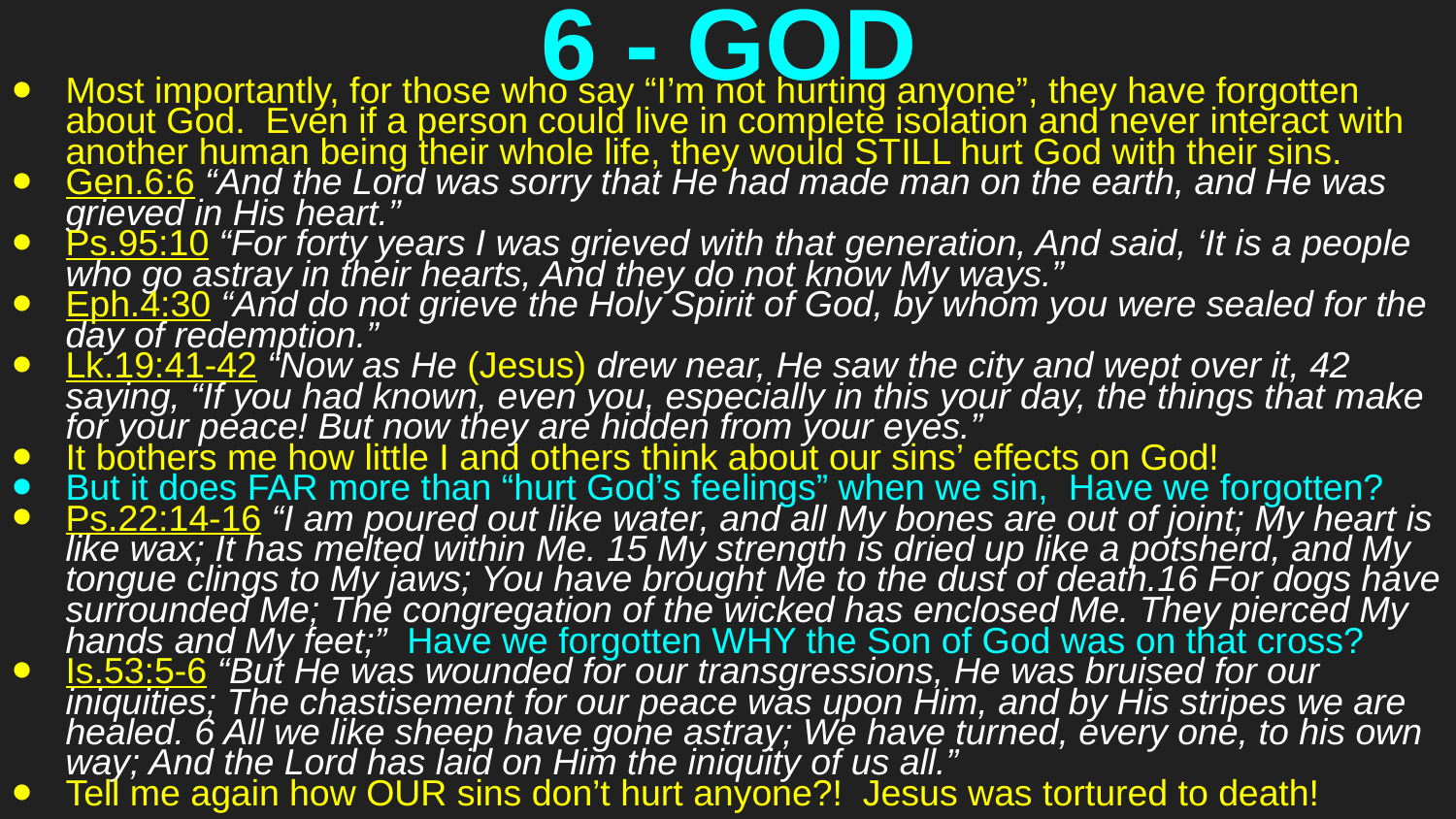

# 6 - GOD
Most importantly, for those who say “I’m not hurting anyone”, they have forgotten about God.  Even if a person could live in complete isolation and never interact with another human being their whole life, they would STILL hurt God with their sins.
Gen.6:6 “And the Lord was sorry that He had made man on the earth, and He was grieved in His heart.”
Ps.95:10 “For forty years I was grieved with that generation, And said, ‘It is a people who go astray in their hearts, And they do not know My ways.”
Eph.4:30 “And do not grieve the Holy Spirit of God, by whom you were sealed for the day of redemption.”
Lk.19:41-42 “Now as He (Jesus) drew near, He saw the city and wept over it, 42 saying, “If you had known, even you, especially in this your day, the things that make for your peace! But now they are hidden from your eyes.”
It bothers me how little I and others think about our sins’ effects on God!
But it does FAR more than “hurt God’s feelings” when we sin,  Have we forgotten?
Ps.22:14-16 “I am poured out like water, and all My bones are out of joint; My heart is like wax; It has melted within Me. 15 My strength is dried up like a potsherd, and My tongue clings to My jaws; You have brought Me to the dust of death.16 For dogs have surrounded Me; The congregation of the wicked has enclosed Me. They pierced My hands and My feet;”  Have we forgotten WHY the Son of God was on that cross?
Is.53:5-6 “But He was wounded for our transgressions, He was bruised for our iniquities; The chastisement for our peace was upon Him, and by His stripes we are healed. 6 All we like sheep have gone astray; We have turned, every one, to his own way; And the Lord has laid on Him the iniquity of us all.”
Tell me again how OUR sins don’t hurt anyone?!  Jesus was tortured to death!